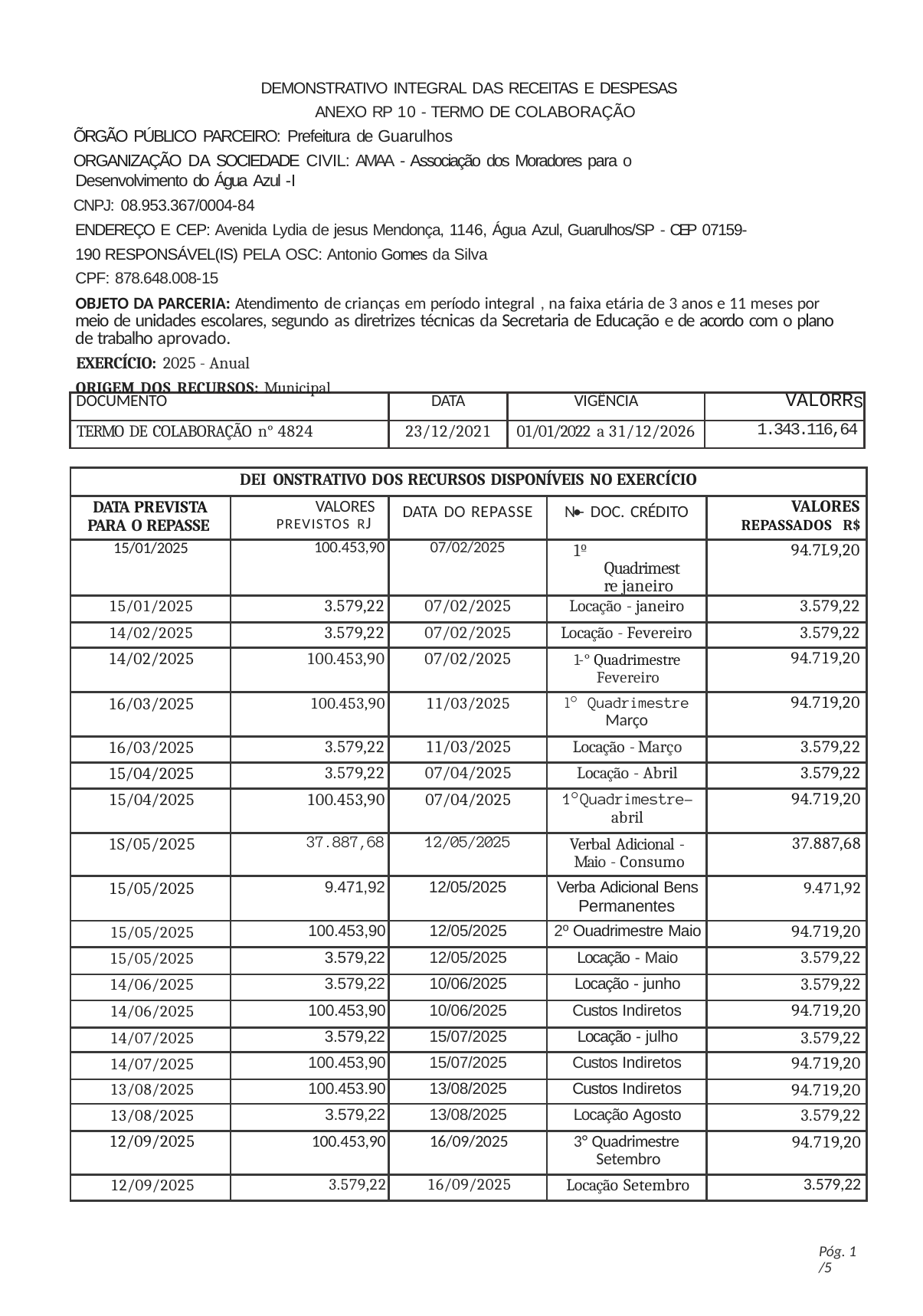

DEMONSTRATIVO INTEGRAL DAS RECEITAS E DESPESAS ANEXO RP 10 - TERMO DE COLABORAÇÃO
ÕRGÃO PÚBLICO PARCEIRO: Prefeitura de Guarulhos
ORGANIZAÇÃO DA SOCIEDADE CIVIL: AMAA - Associação dos Moradores para o Desenvolvimento do Água Azul -I
CNPJ: 08.953.367/0004-84
ENDEREÇO E CEP: Avenida Lydia de jesus Mendonça, 1146, Água Azul, Guarulhos/SP - CEP 07159-190 RESPONSÁVEL(IS) PELA OSC: Antonio Gomes da Silva
CPF: 878.648.008-15
OBJETO DA PARCERIA: Atendimento de crianças em período integral , na faixa etária de 3 anos e 11 meses por meio de unidades escolares, segundo as diretrizes técnicas da Secretaria de Educação e de acordo com o plano de trabalho aprovado.
EXERCÍCIO: 2025 - Anual
ORIGEM DOS RECURSOS: Municipal
| DOCUMENTO | DATA | VIGÊNCIA | VALORRS |
| --- | --- | --- | --- |
| TERMO DE COLABORAÇÃO n° 4824 | 23/12/2021 | 01/01/2022 a 31/12/2026 | 1.343.116,64 |
| DEI ONSTRATIVO DOS RECURSOS DISPONÍVEIS NO EXERCÍCIO |  |  |  |  |
| --- | --- | --- | --- | --- |
| DATA PREVISTA PARA O REPASSE | VALORES PREVISTOS RJ | DATA DO REPASSE | N•- DOC. CRÉDITO | VALORES REPASSADOS R$ |
| 15/01/2025 | 100.453,90 | 07/02/2025 | 1º Quadrimestre janeiro | 94.7L9,20 |
| 15/01/2025 | 3.579,22 | 07/02/2025 | Locação - janeiro | 3.579,22 |
| 14/02/2025 | 3.579,22 | 07/02/2025 | Locação - Fevereiro | 3.579,22 |
| 14/02/2025 | 100.453,90 | 07/02/2025 | 1-° Quadrimestre Fevereiro | 94.719,20 |
| 16/03/2025 | 100.453,90 | 11/03/2025 | l° Quadrimestre Março | 94.719,20 |
| 16/03/2025 | 3.579,22 | 11/03/2025 | Locação - Março | 3.579,22 |
| 15/04/2025 | 3.579,22 | 07/04/2025 | Locação - Abril | 3.579,22 |
| 15/04/2025 | 100.453,90 | 07/04/2025 | 1°Quadrimestre- abril | 94.719,20 |
| 1S/05/2025 | 37.887,68 | 12/05/2025 | Verbal Adicional - Maio - Consumo | 37.887,68 |
| 15/05/2025 | 9.471,92 | 12/05/2025 | Verba Adicional Bens Permanentes | 9.471,92 |
| 15/05/2025 | 100.453,90 | 12/05/2025 | 2º Ouadrimestre Maio | 94.719,20 |
| 15/05/2025 | 3.579,22 | 12/05/2025 | Locação - Maio | 3.579,22 |
| 14/06/2025 | 3.579,22 | 10/06/2025 | Locação - junho | 3.579,22 |
| 14/06/2025 | 100.453,90 | 10/06/2025 | Custos Indiretos | 94.719,20 |
| 14/07/2025 | 3.579,22 | 15/07/2025 | Locação - julho | 3.579,22 |
| 14/07/2025 | 100.453,90 | 15/07/2025 | Custos Indiretos | 94.719,20 |
| 13/08/2025 | 100.453.90 | 13/08/2025 | Custos Indiretos | 94.719,20 |
| 13/08/2025 | 3.579,22 | 13/08/2025 | Locação Agosto | 3.579,22 |
| 12/09/2025 | 100.453,90 | 16/09/2025 | 3° Quadrimestre Setembro | 94.719,20 |
| 12/09/2025 | 3.579,22 | 16/09/2025 | Locação Setembro | 3.579,22 |
Póg. 1/5